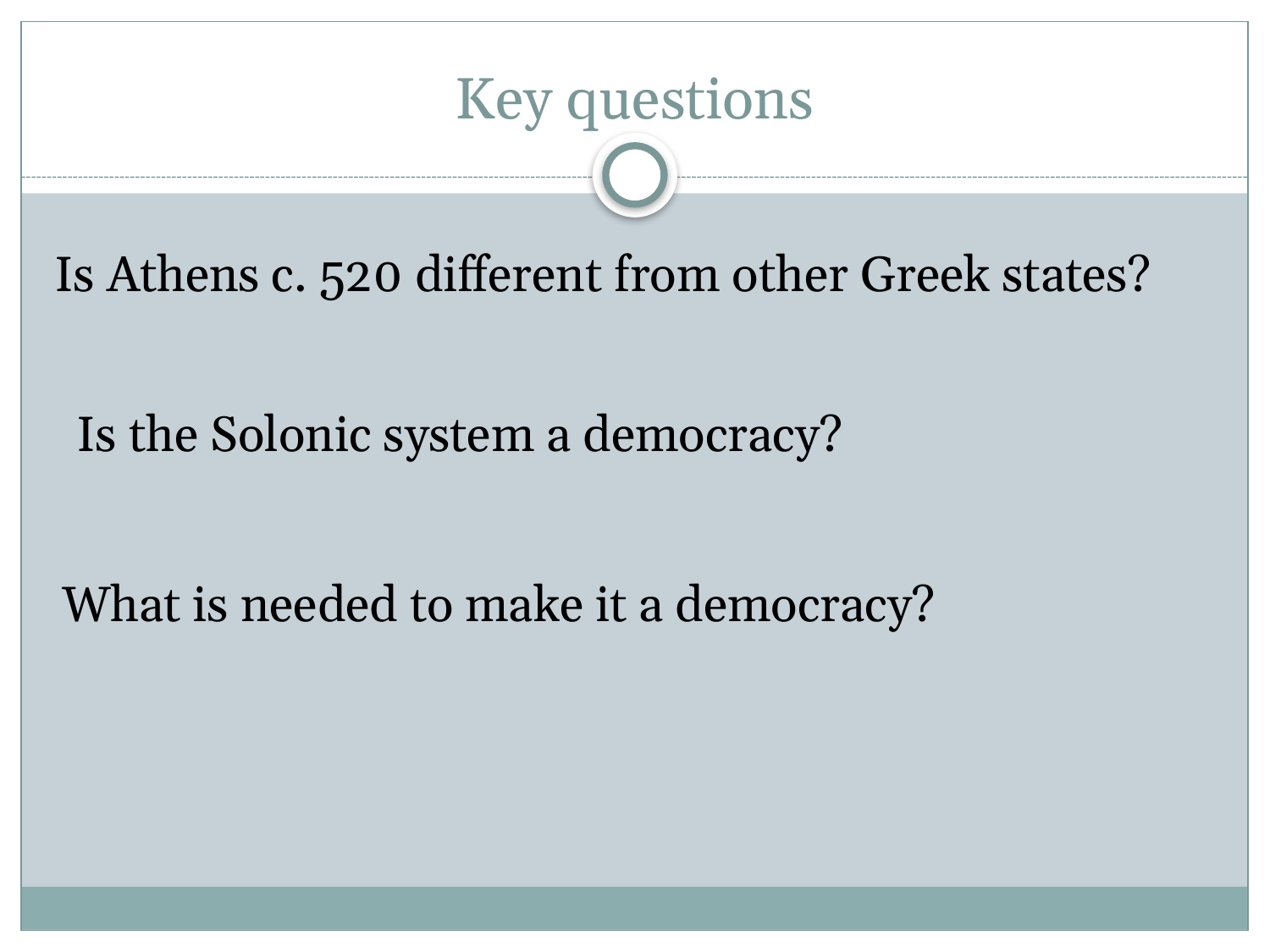

# Key questions
Is Athens c. 520 different from other Greek states?
Is the Solonic system a democracy?
What is needed to make it a democracy?